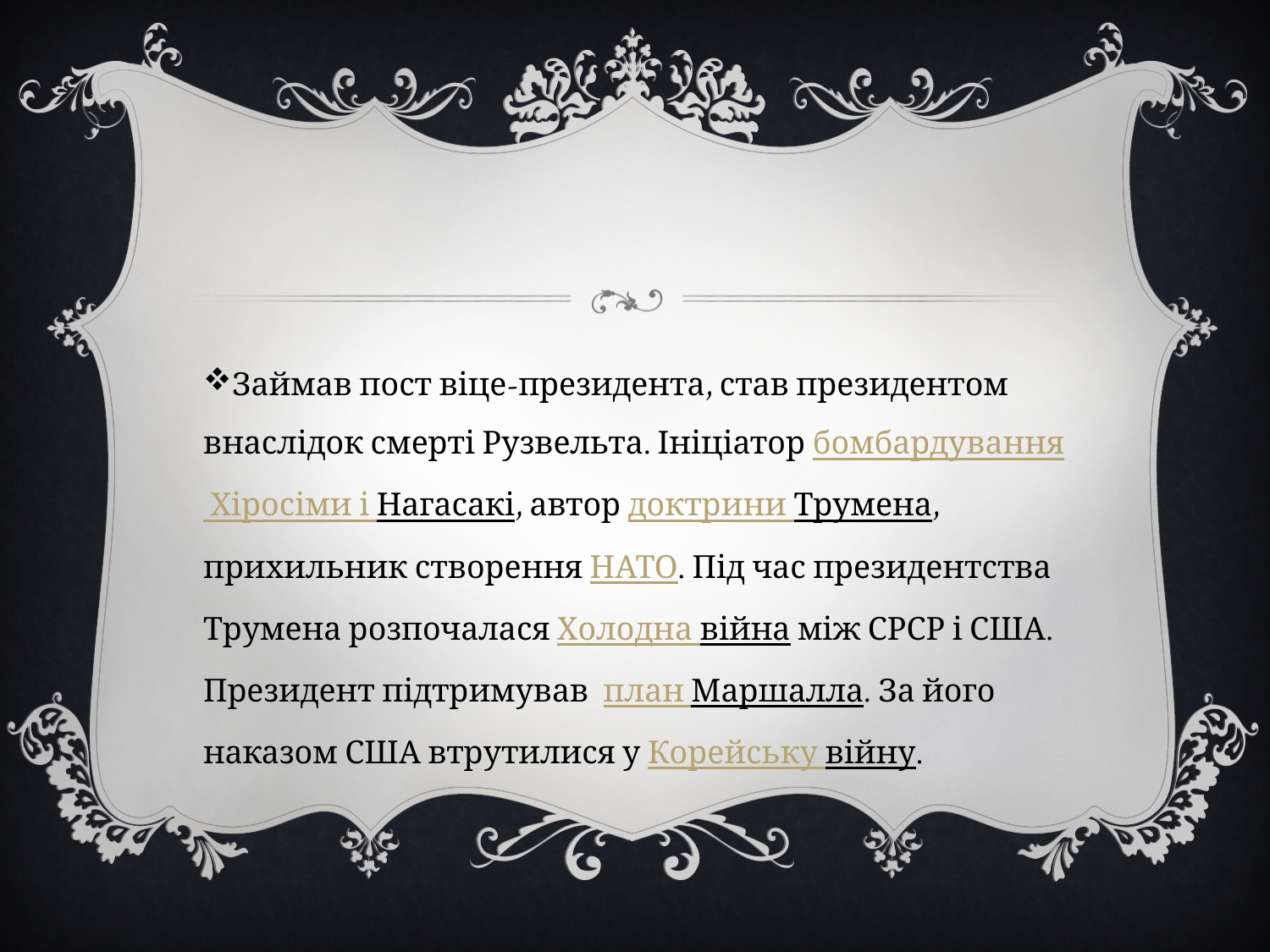

Займав пост віце-президента, став президентом внаслідок смерті Рузвельта. Ініціатор бомбардування Хіросіми і Нагасакі, автор доктрини Трумена, прихильник створення НАТО. Під час президентства Трумена розпочалася Холодна війна між СРСР і США. Президент підтримував  план Маршалла. За його наказом США втрутилися у Корейську війну.